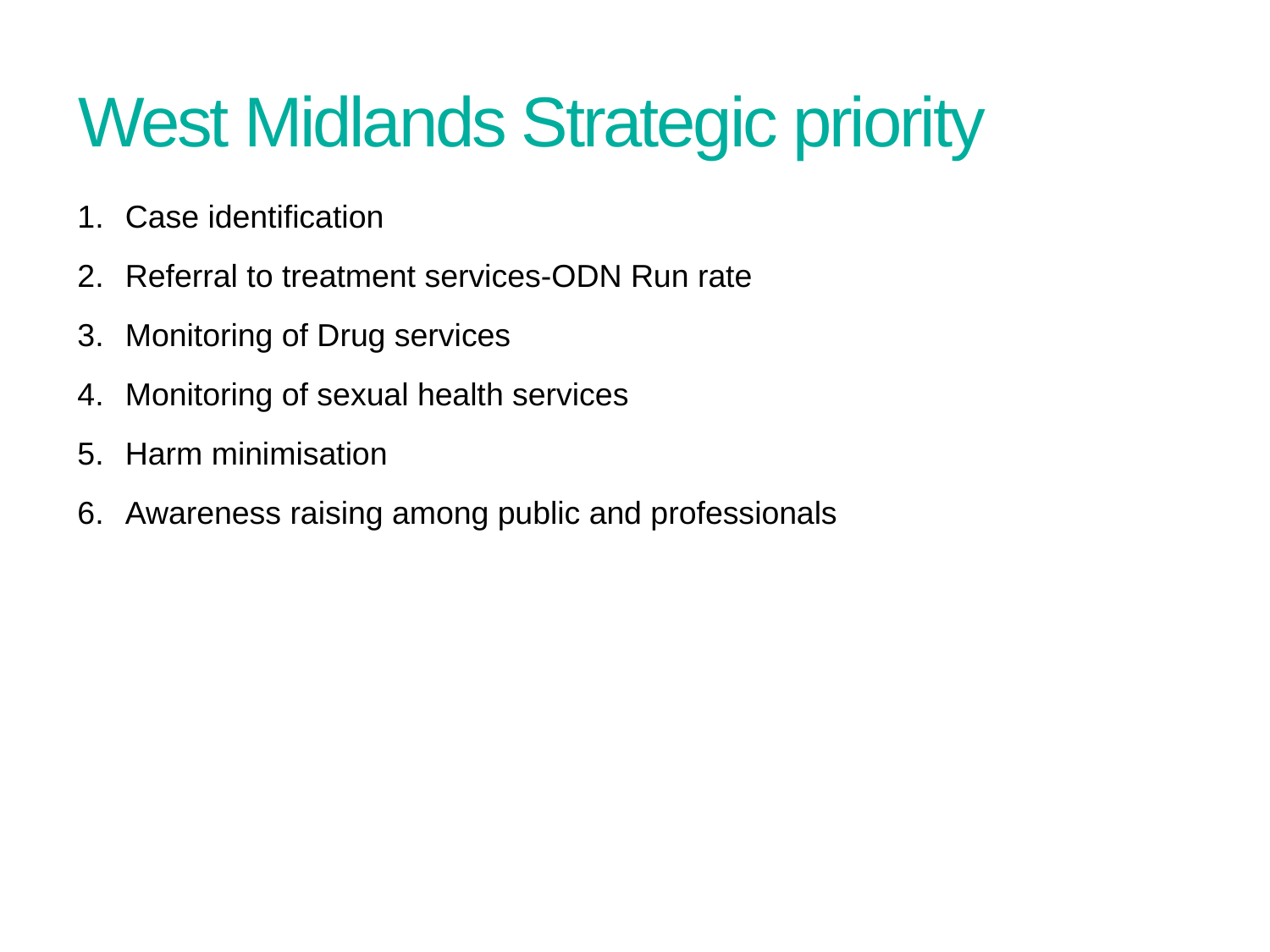

# West Midlands Strategic priority
Case identification
Referral to treatment services-ODN Run rate
Monitoring of Drug services
Monitoring of sexual health services
Harm minimisation
Awareness raising among public and professionals